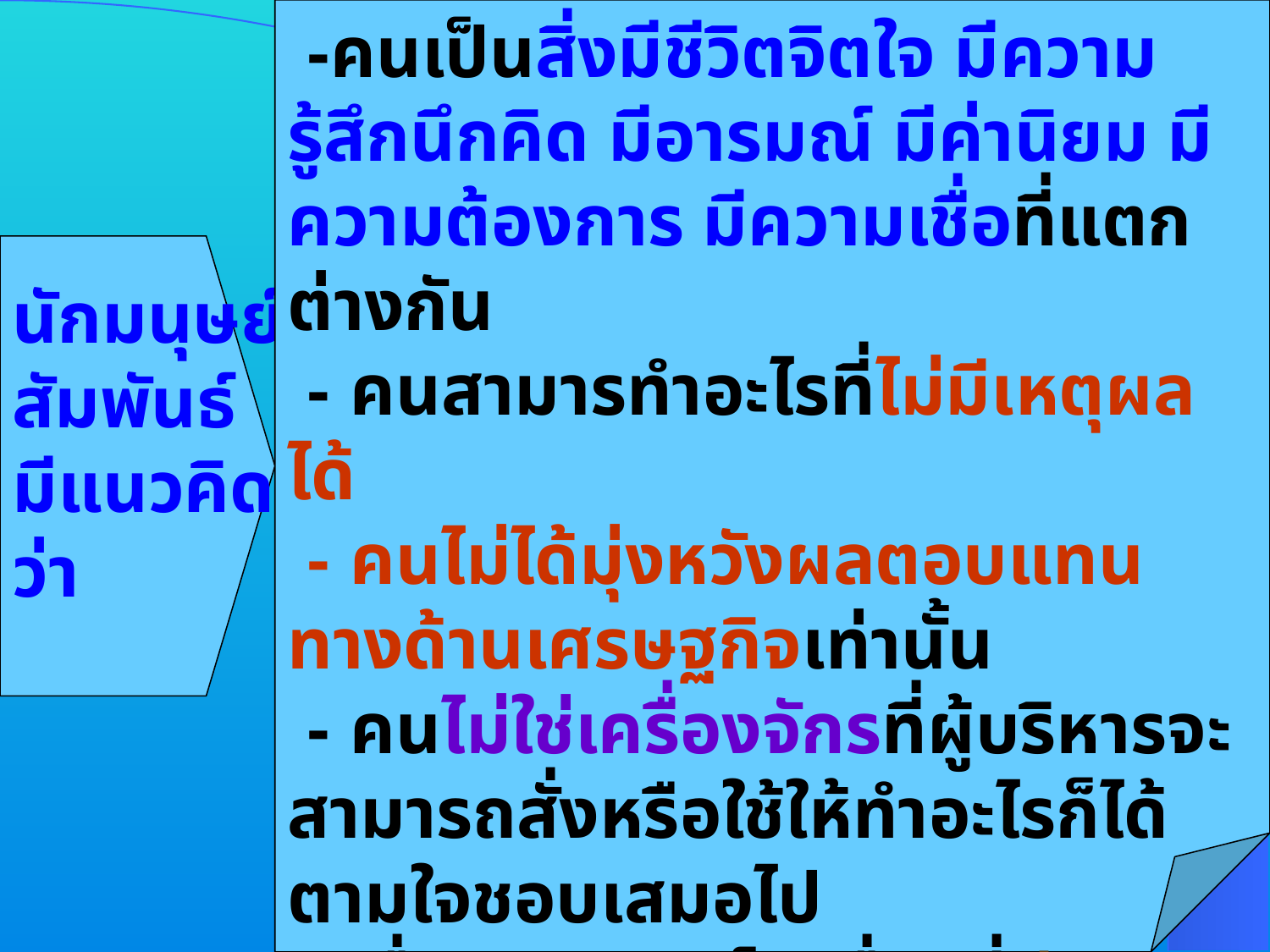

-คนเป็นสิ่งมีชีวิตจิตใจ มีความรู้สึกนึกคิด มีอารมณ์ มีค่านิยม มีความต้องการ มีความเชื่อที่แตกต่างกัน
 - คนสามารทำอะไรที่ไม่มีเหตุผลได้
 - คนไม่ได้มุ่งหวังผลตอบแทนทางด้านเศรษฐกิจเท่านั้น
 - คนไม่ใช่เครื่องจักรที่ผู้บริหารจะสามารถสั่งหรือใช้ให้ทำอะไรก็ได้ตามใจชอบเสมอไป
 - เรื่องของคนเป็นเรื่องที่มีความสลับซับซ้อนที่ผู้บริหารต้องให้ความสำคัญไม่น้อยไปกว่าโครงสร้างและระบบงาน

นักมนุษย์สัมพันธ์ มีแนวคิดว่า